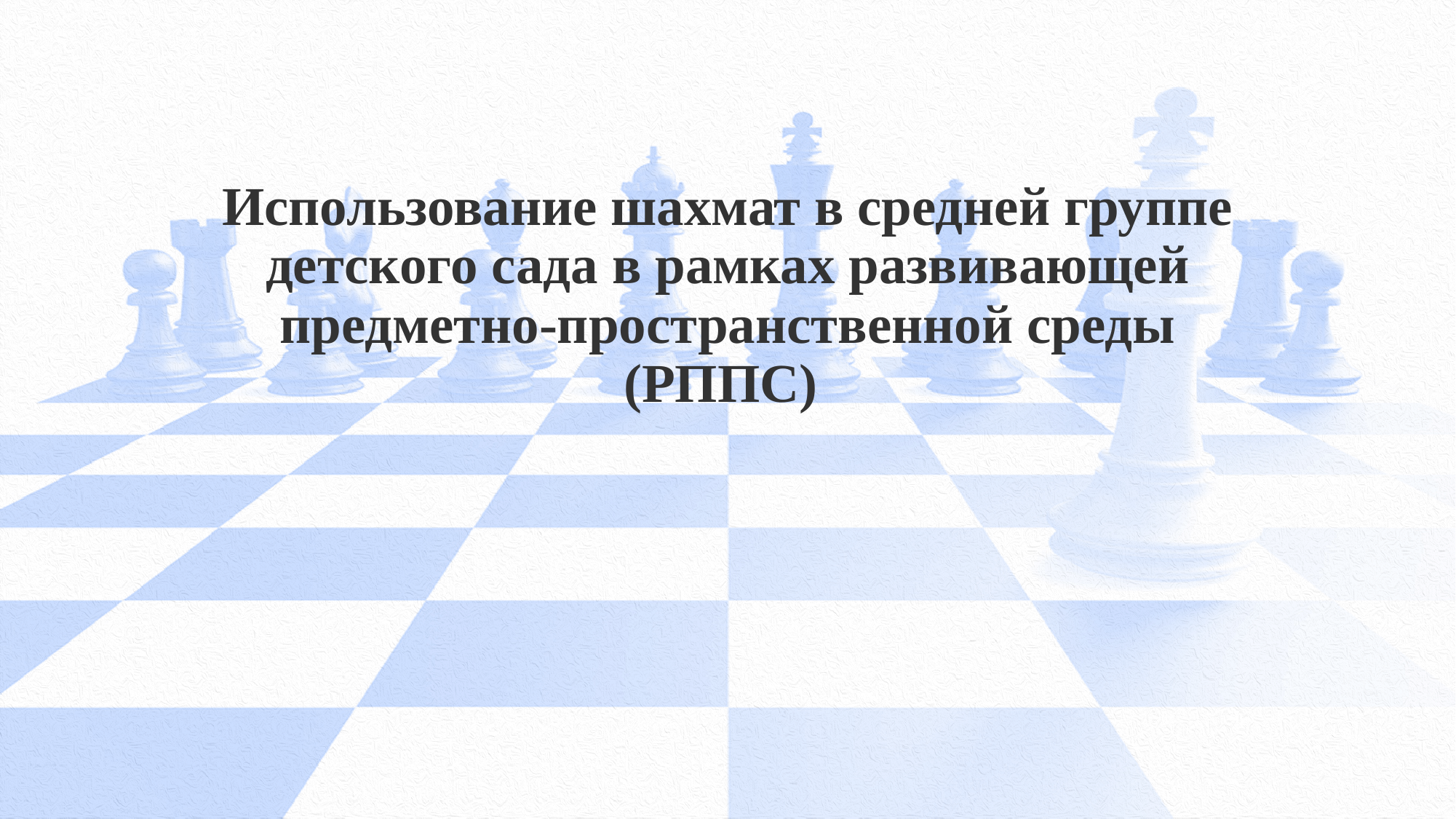

# Использование шахмат в средней группе детского сада в рамках развивающей предметно-пространственной среды (РППС)